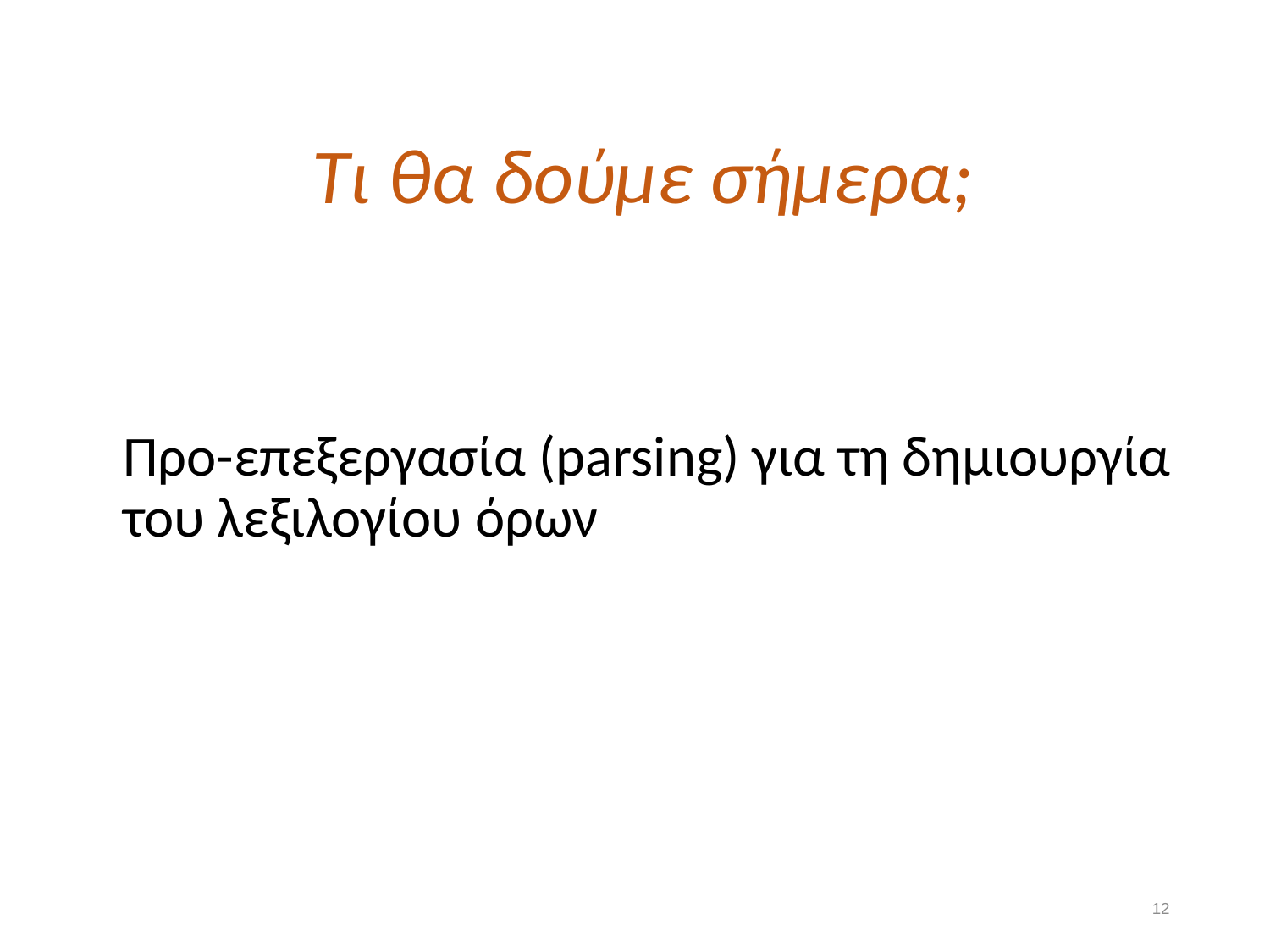

# Τι θα δούμε σήμερα;

Προ-επεξεργασία (parsing) για τη δημιουργία του λεξιλογίου όρων

12